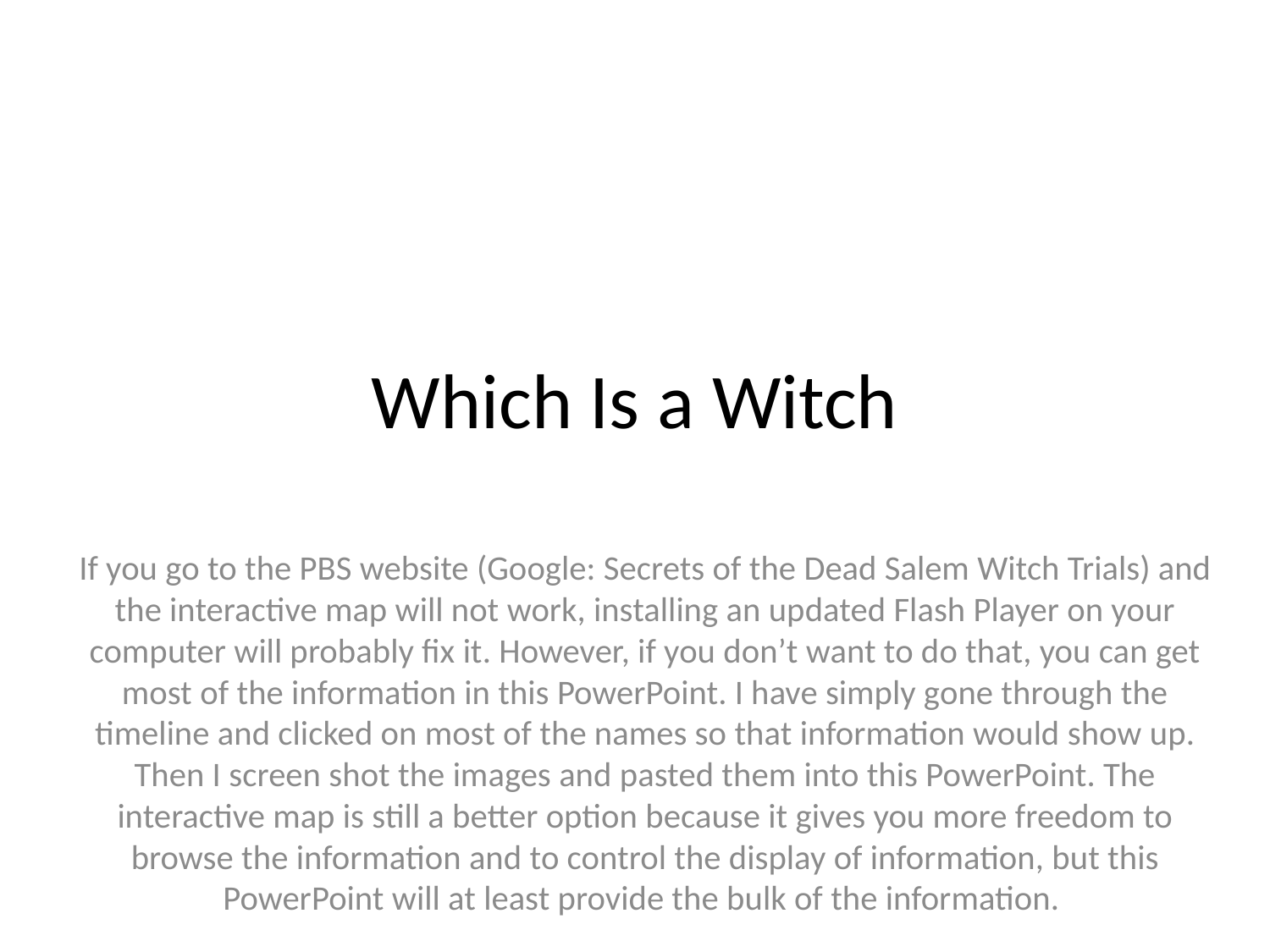

# Which Is a Witch
If you go to the PBS website (Google: Secrets of the Dead Salem Witch Trials) and the interactive map will not work, installing an updated Flash Player on your computer will probably fix it. However, if you don’t want to do that, you can get most of the information in this PowerPoint. I have simply gone through the timeline and clicked on most of the names so that information would show up. Then I screen shot the images and pasted them into this PowerPoint. The interactive map is still a better option because it gives you more freedom to browse the information and to control the display of information, but this PowerPoint will at least provide the bulk of the information.